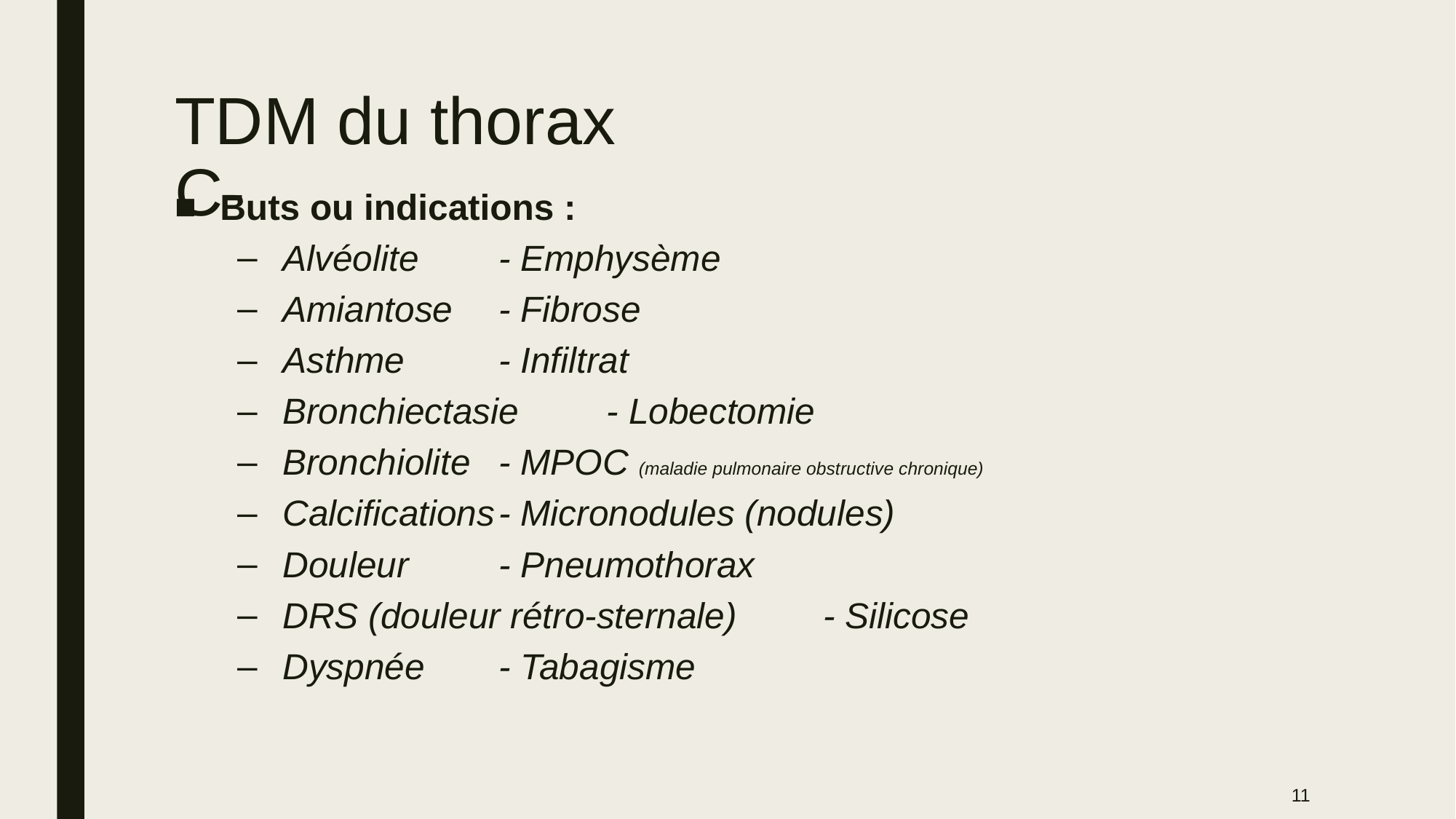

# TDM du thorax C-
Buts ou indications :
Alvéolite				- Emphysème
Amiantose				- Fibrose
Asthme				- Infiltrat
Bronchiectasie			- Lobectomie
Bronchiolite				- MPOC (maladie pulmonaire obstructive chronique)
Calcifications				- Micronodules (nodules)
Douleur 				- Pneumothorax
DRS (douleur rétro-sternale)		- Silicose
Dyspnée				- Tabagisme

11